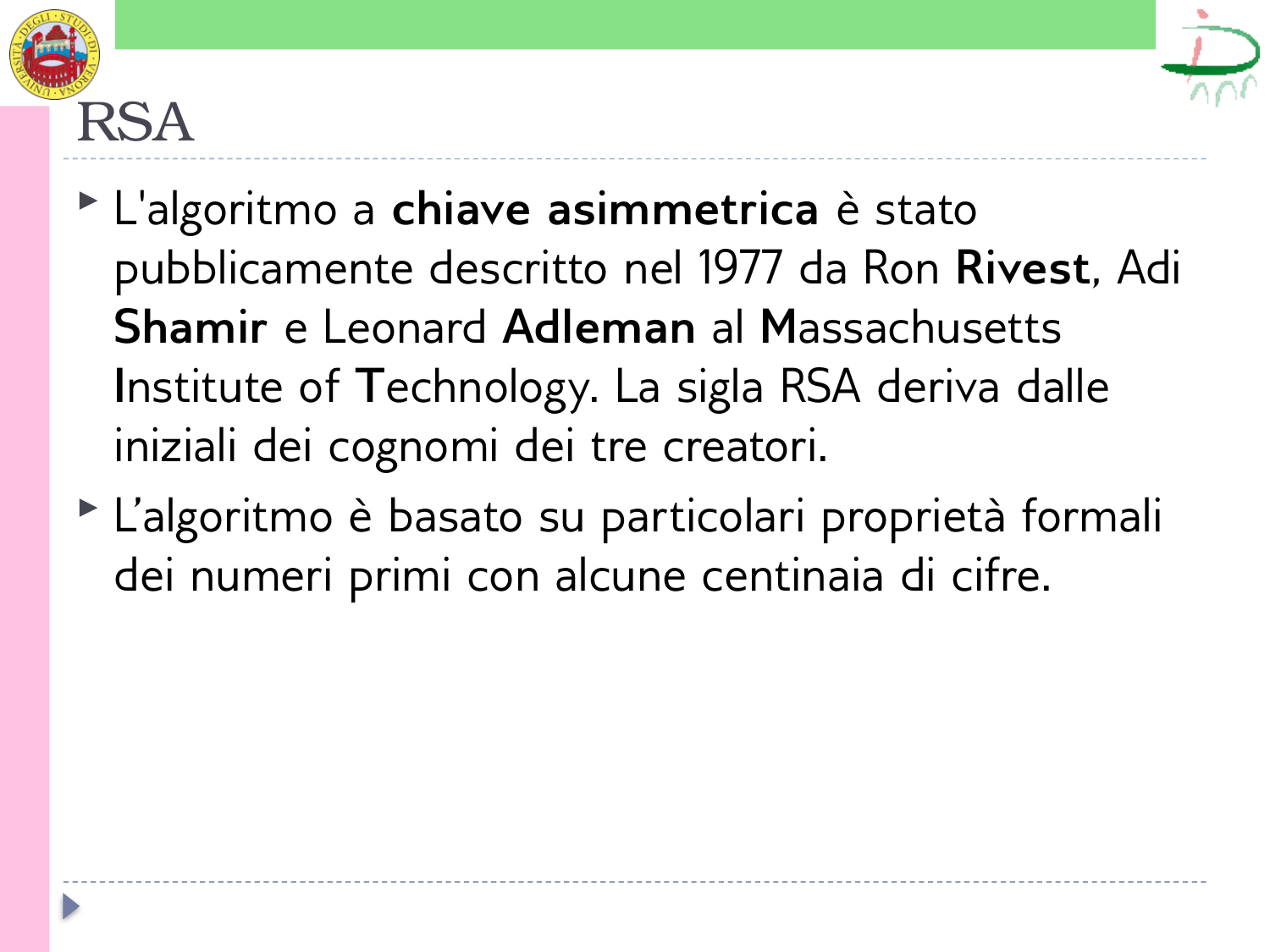

# RSA
L'algoritmo a chiave asimmetrica è stato pubblicamente descritto nel 1977 da Ron Rivest, Adi Shamir e Leonard Adleman al Massachusetts Institute of Technology. La sigla RSA deriva dalle iniziali dei cognomi dei tre creatori.
L’algoritmo è basato su particolari proprietà formali dei numeri primi con alcune centinaia di cifre.